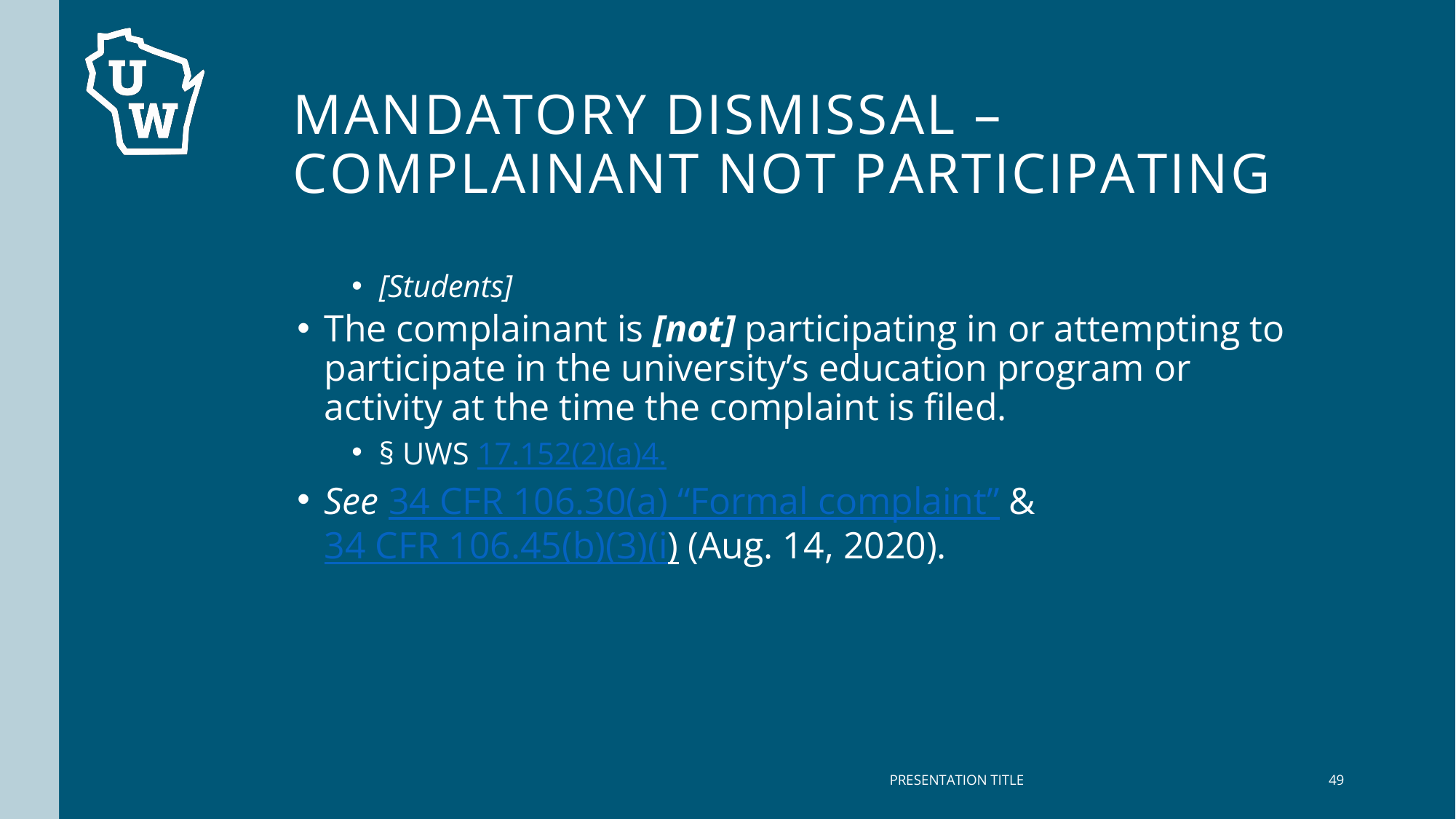

# Mandatory Dismissal – Complainant not participating
[Students]
The complainant is [not] participating in or attempting to participate in the university’s education program or activity at the time the complaint is filed.
§ UWS 17.152(2)(a)4.
See 34 CFR 106.30(a) “Formal complaint” & 34 CFR 106.45(b)(3)(i) (Aug. 14, 2020).

PRESENTATION TITLE
49